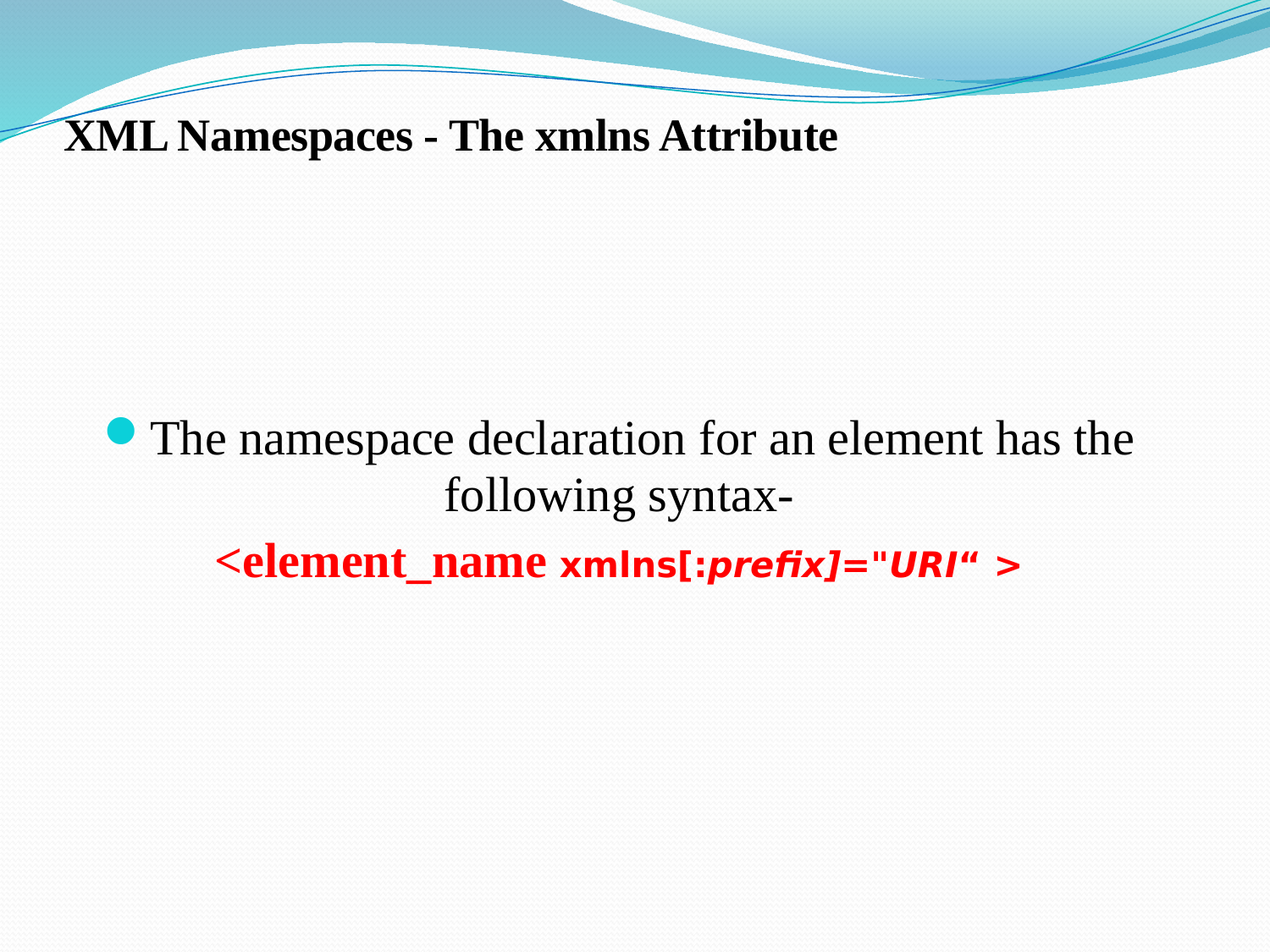

# XML Namespaces - The xmlns Attribute

The namespace declaration for an element has the following syntax-
<element_name xmlns[:prefix]="URI“ >